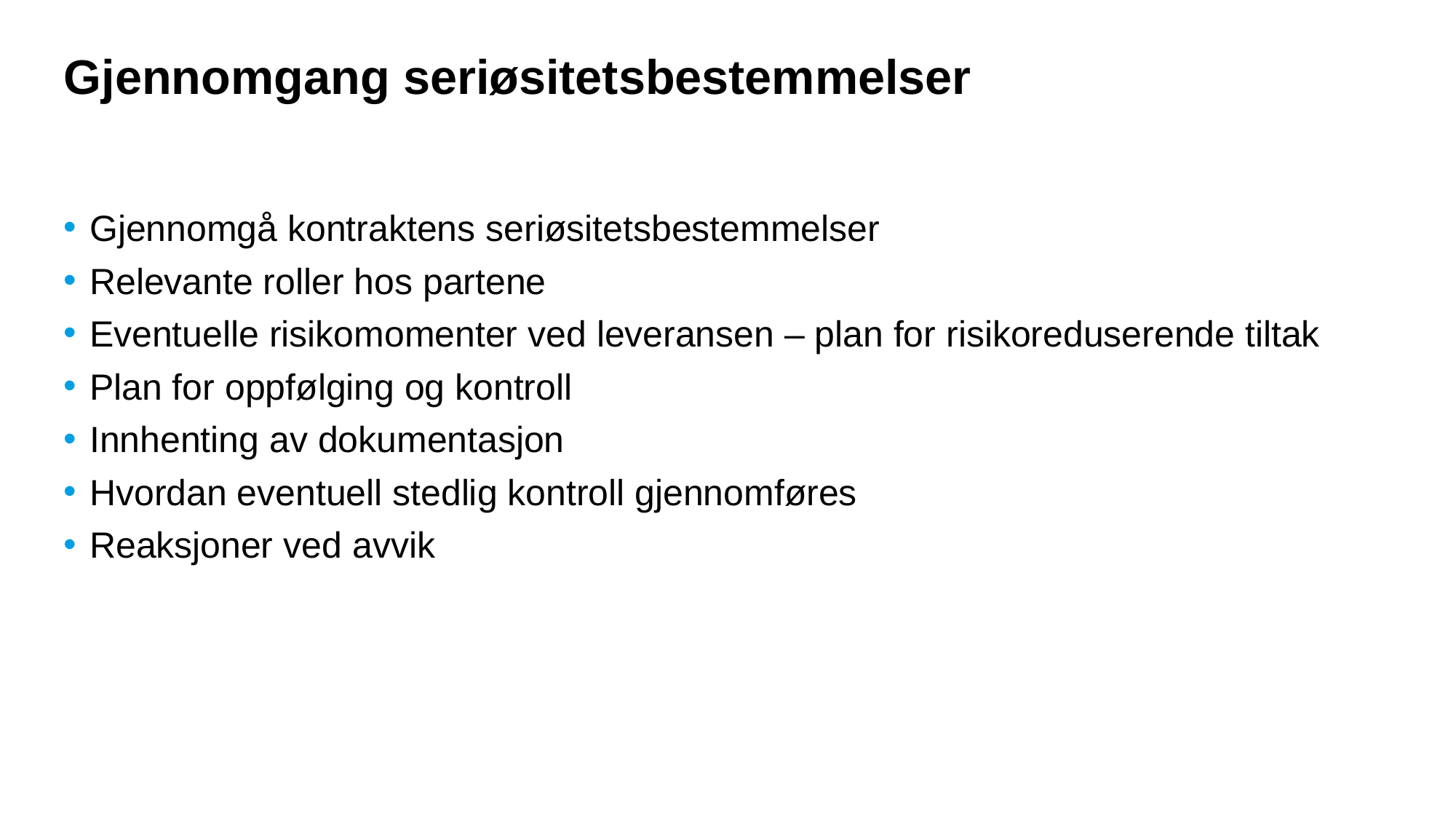

# Gjennomgang seriøsitetsbestemmelser
Gjennomgå kontraktens seriøsitetsbestemmelser
Relevante roller hos partene
Eventuelle risikomomenter ved leveransen – plan for risikoreduserende tiltak
Plan for oppfølging og kontroll
Innhenting av dokumentasjon
Hvordan eventuell stedlig kontroll gjennomføres
Reaksjoner ved avvik